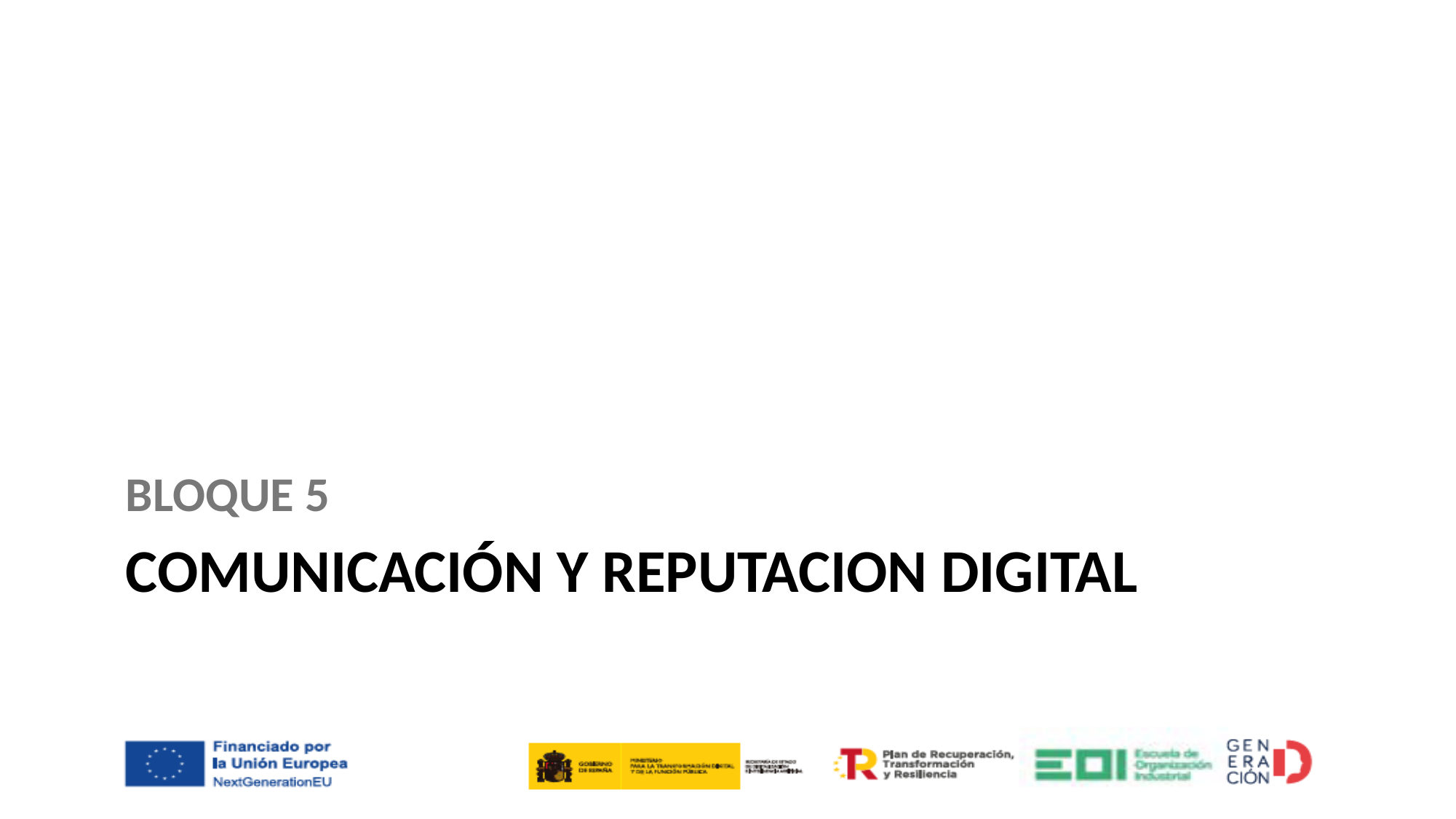

BLOQUE 5
# COMUNICACIÓN Y REPUTACION DIGITAL